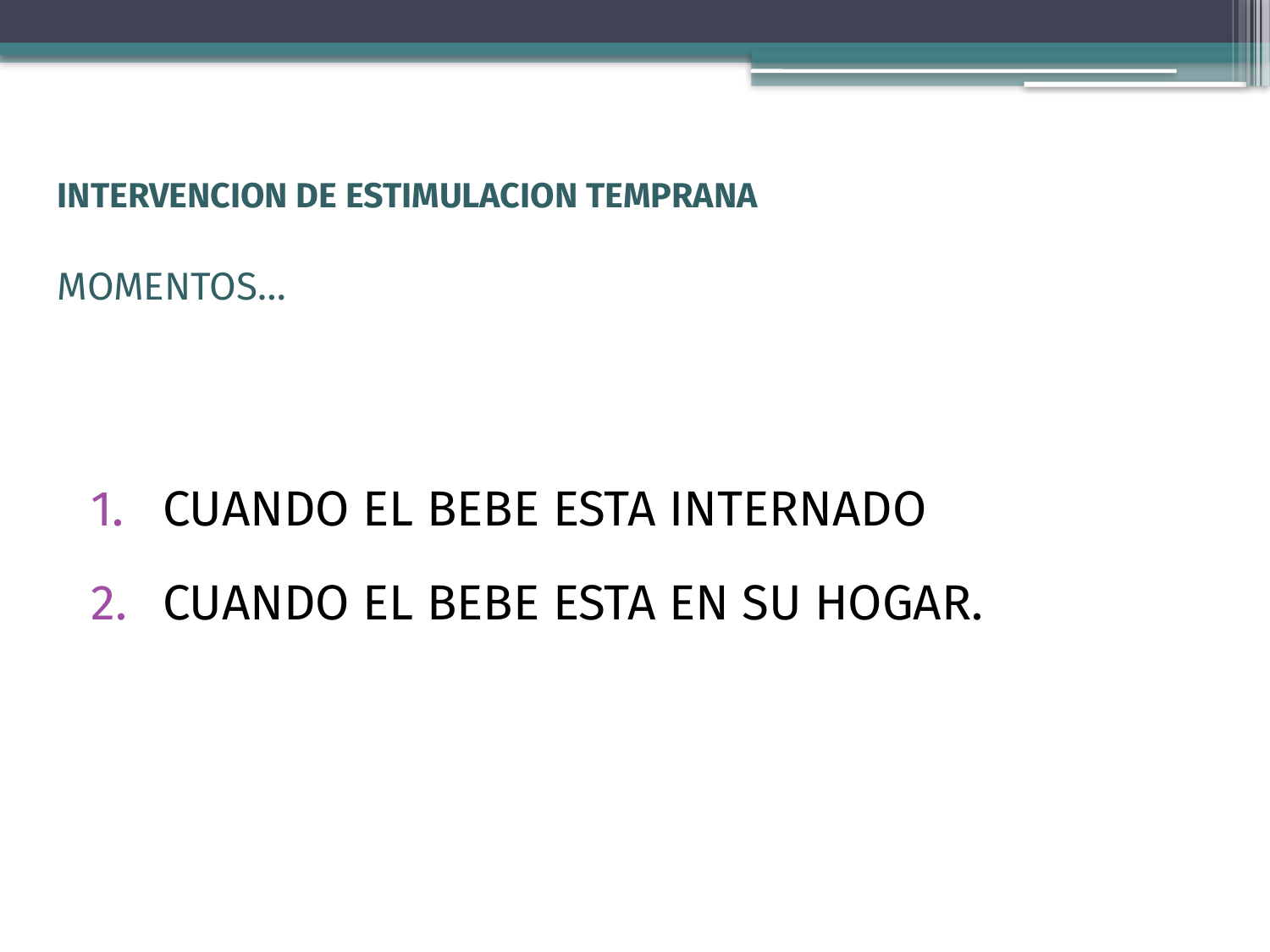

# INTERVENCION DE ESTIMULACION TEMPRANA MOMENTOS…

CUANDO EL BEBE ESTA INTERNADO
CUANDO EL BEBE ESTA EN SU HOGAR.